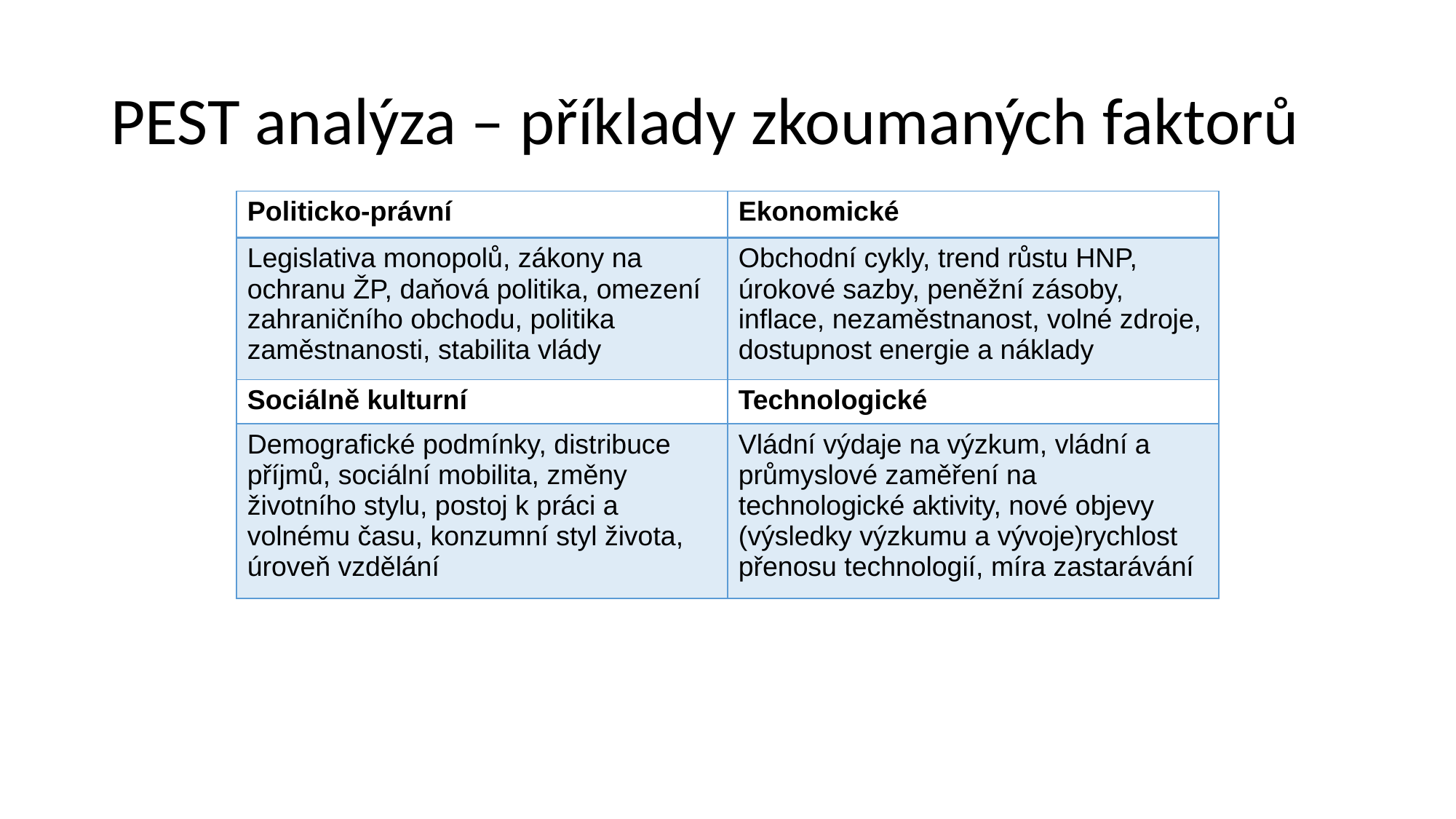

PEST analýza – příklady zkoumaných faktorů
| Politicko-právní | Ekonomické |
| --- | --- |
| Legislativa monopolů, zákony na ochranu ŽP, daňová politika, omezení zahraničního obchodu, politika zaměstnanosti, stabilita vlády | Obchodní cykly, trend růstu HNP, úrokové sazby, peněžní zásoby, inflace, nezaměstnanost, volné zdroje, dostupnost energie a náklady |
| Sociálně kulturní | Technologické |
| Demografické podmínky, distribuce příjmů, sociální mobilita, změny životního stylu, postoj k práci a volnému času, konzumní styl života, úroveň vzdělání | Vládní výdaje na výzkum, vládní a průmyslové zaměření na technologické aktivity, nové objevy (výsledky výzkumu a vývoje)rychlost přenosu technologií, míra zastarávání |